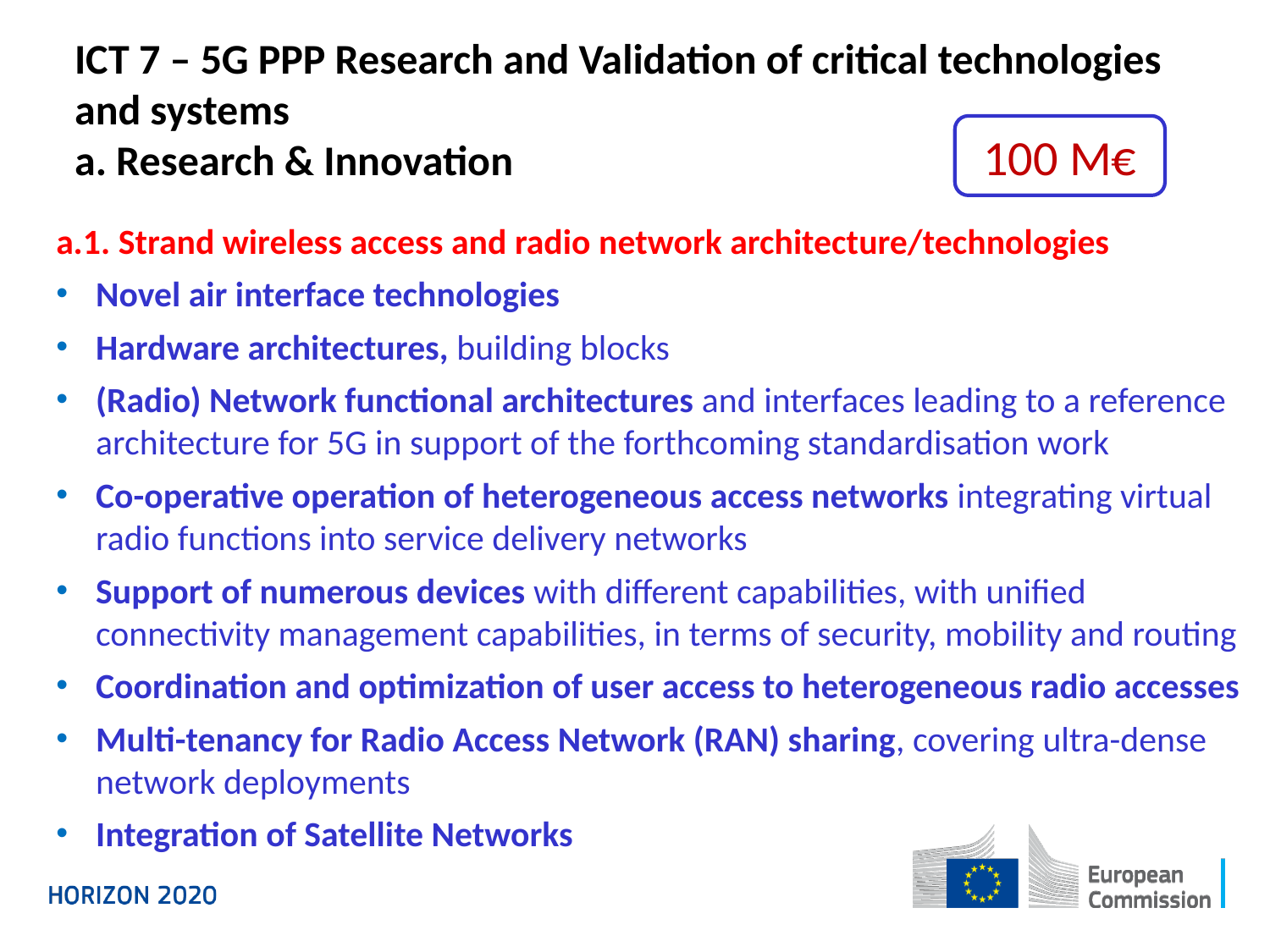

# ICT 7 – 5G PPP Research and Validation of critical technologies and systems a. Research & Innovation
100 M€
a.1. Strand wireless access and radio network architecture/technologies
Novel air interface technologies
Hardware architectures, building blocks
(Radio) Network functional architectures and interfaces leading to a reference architecture for 5G in support of the forthcoming standardisation work
Co-operative operation of heterogeneous access networks integrating virtual radio functions into service delivery networks
Support of numerous devices with different capabilities, with unified connectivity management capabilities, in terms of security, mobility and routing
Coordination and optimization of user access to heterogeneous radio accesses
Multi-tenancy for Radio Access Network (RAN) sharing, covering ultra-dense network deployments
Integration of Satellite Networks